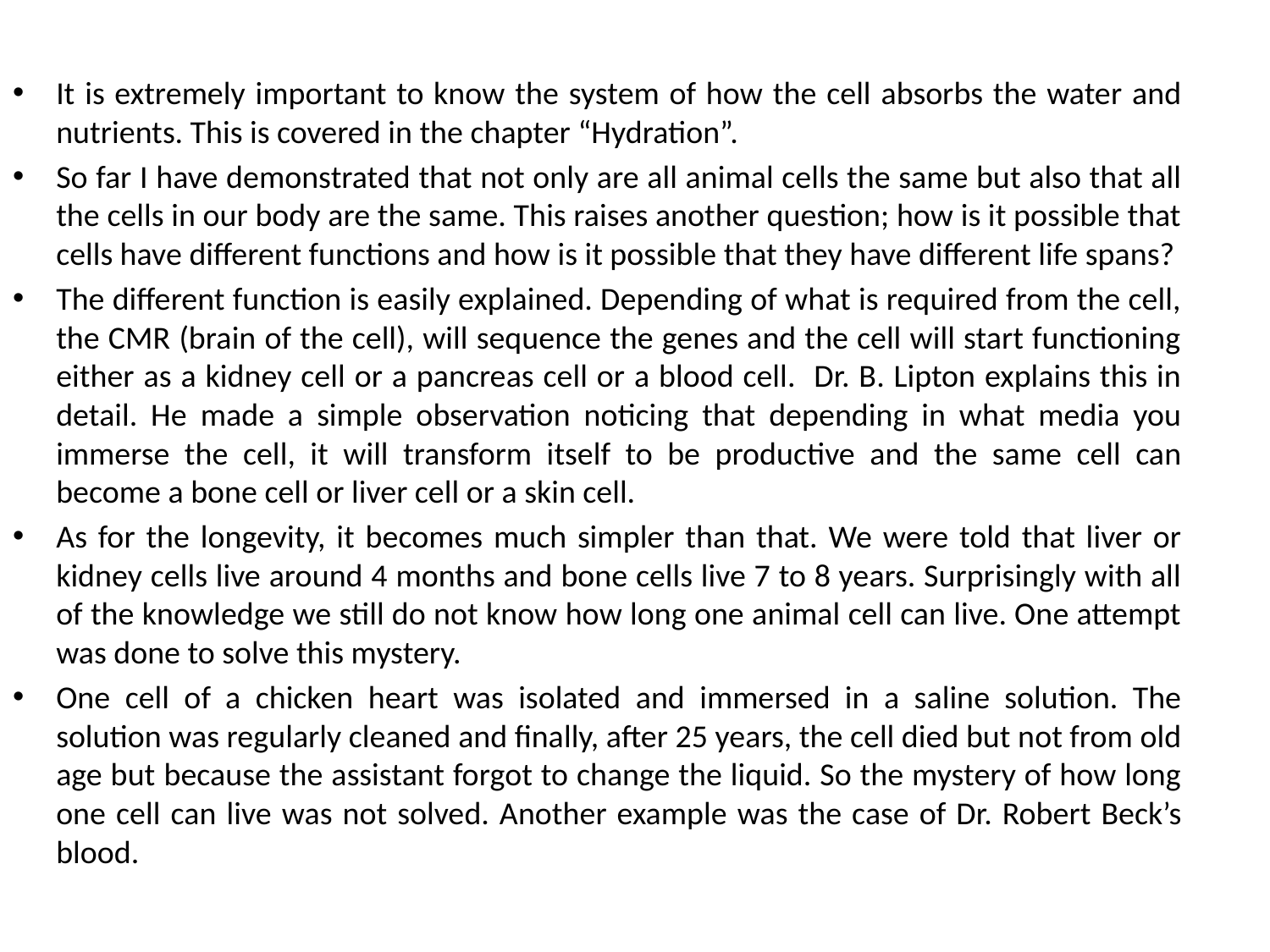

It is extremely important to know the system of how the cell absorbs the water and nutrients. This is covered in the chapter “Hydration”.
So far I have demonstrated that not only are all animal cells the same but also that all the cells in our body are the same. This raises another question; how is it possible that cells have different functions and how is it possible that they have different life spans?
The different function is easily explained. Depending of what is required from the cell, the CMR (brain of the cell), will sequence the genes and the cell will start functioning either as a kidney cell or a pancreas cell or a blood cell.  Dr. B. Lipton explains this in detail. He made a simple observation noticing that depending in what media you immerse the cell, it will transform itself to be productive and the same cell can become a bone cell or liver cell or a skin cell.
As for the longevity, it becomes much simpler than that. We were told that liver or kidney cells live around 4 months and bone cells live 7 to 8 years. Surprisingly with all of the knowledge we still do not know how long one animal cell can live. One attempt was done to solve this mystery.
One cell of a chicken heart was isolated and immersed in a saline solution. The solution was regularly cleaned and finally, after 25 years, the cell died but not from old age but because the assistant forgot to change the liquid. So the mystery of how long one cell can live was not solved. Another example was the case of Dr. Robert Beck’s blood.